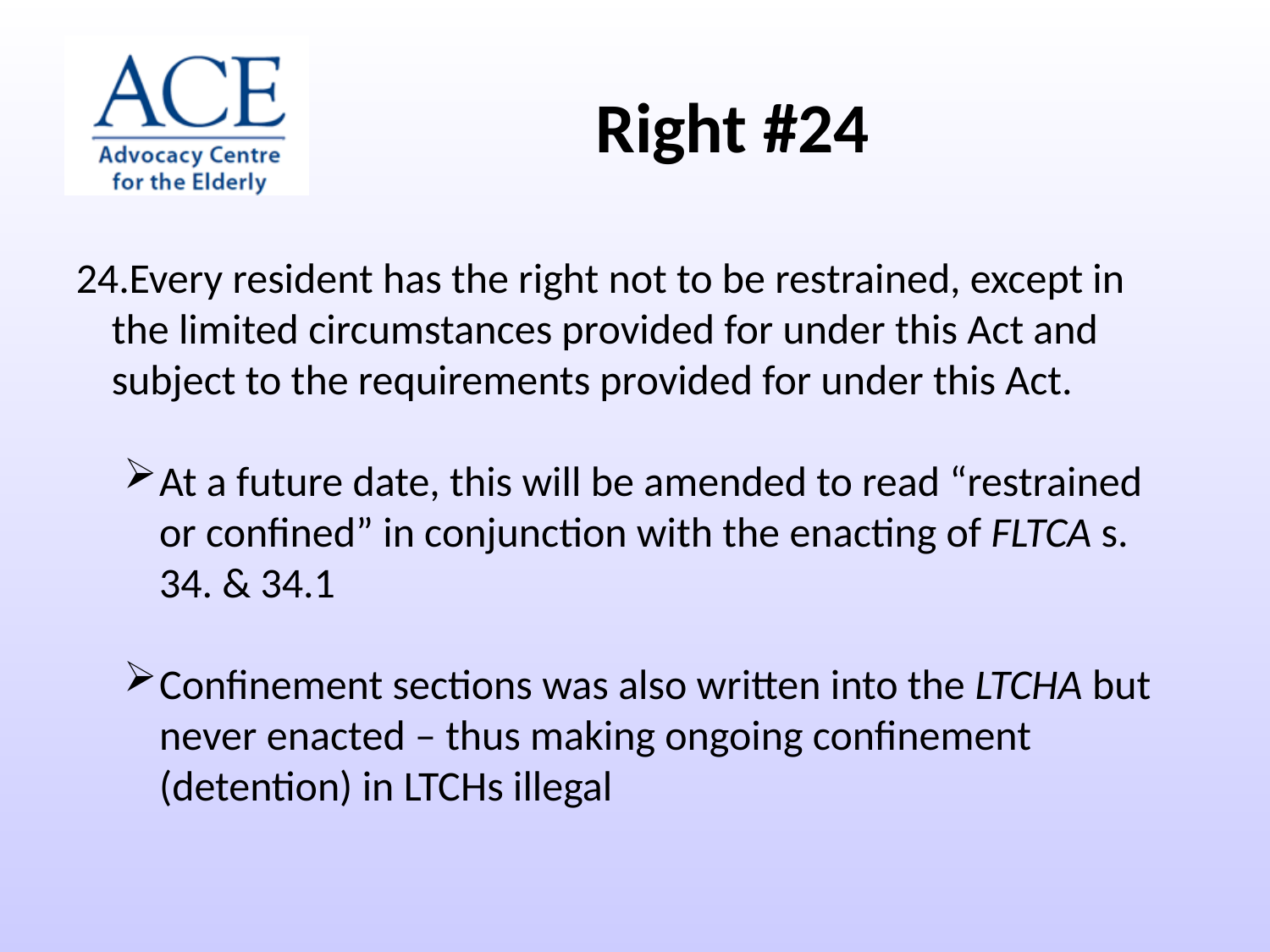

Right #24
Every resident has the right not to be restrained, except in the limited circumstances provided for under this Act and subject to the requirements provided for under this Act.

At a future date, this will be amended to read “restrained or confined” in conjunction with the enacting of FLTCA s. 34. & 34.1
Confinement sections was also written into the LTCHA but never enacted – thus making ongoing confinement (detention) in LTCHs illegal